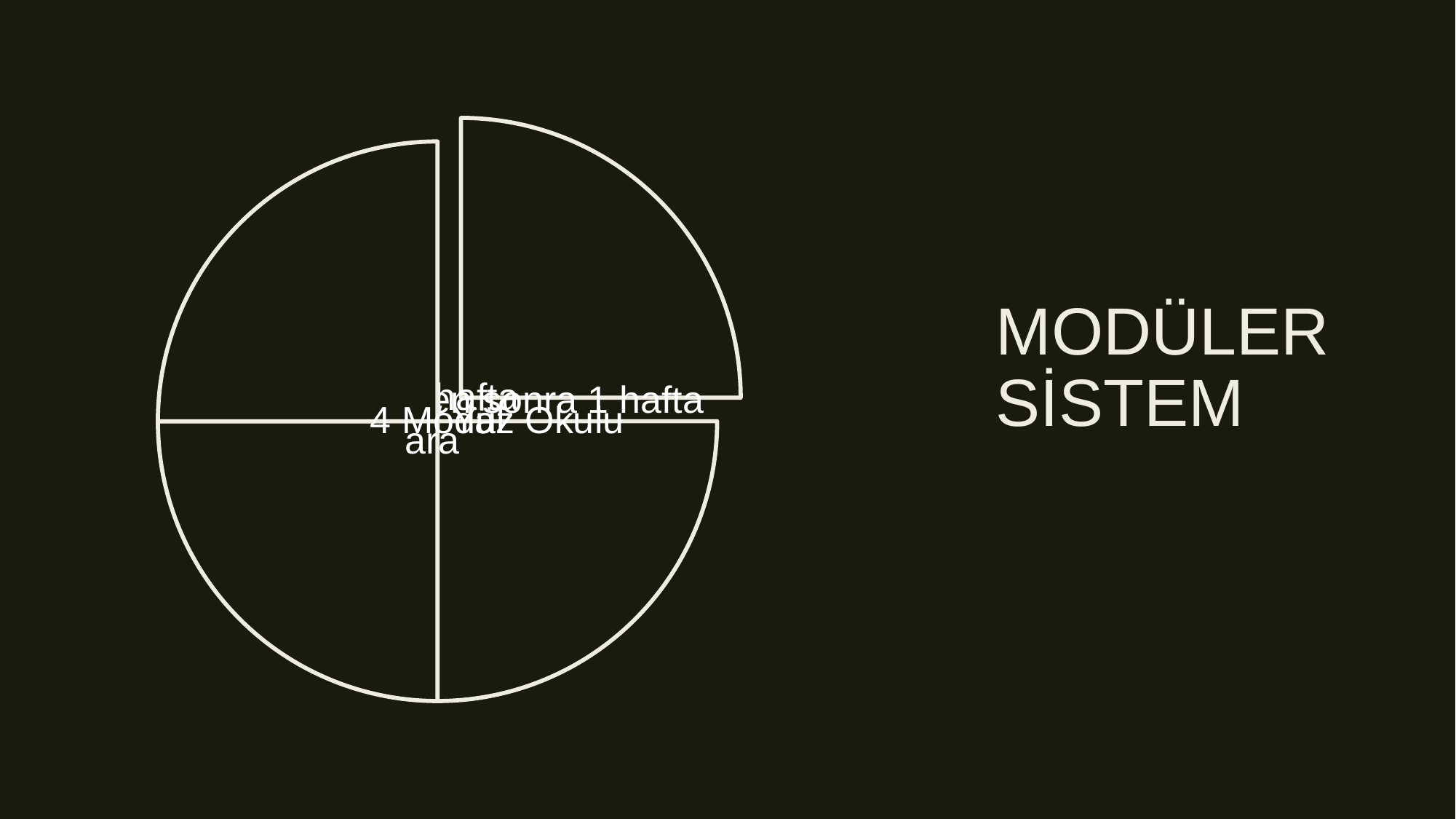

# MODÜLER SİSTEM
8 hafta
Richmond / Yaz Okulu
1. ve 3. Modülden sonra 1 hafta ara
4 Modül